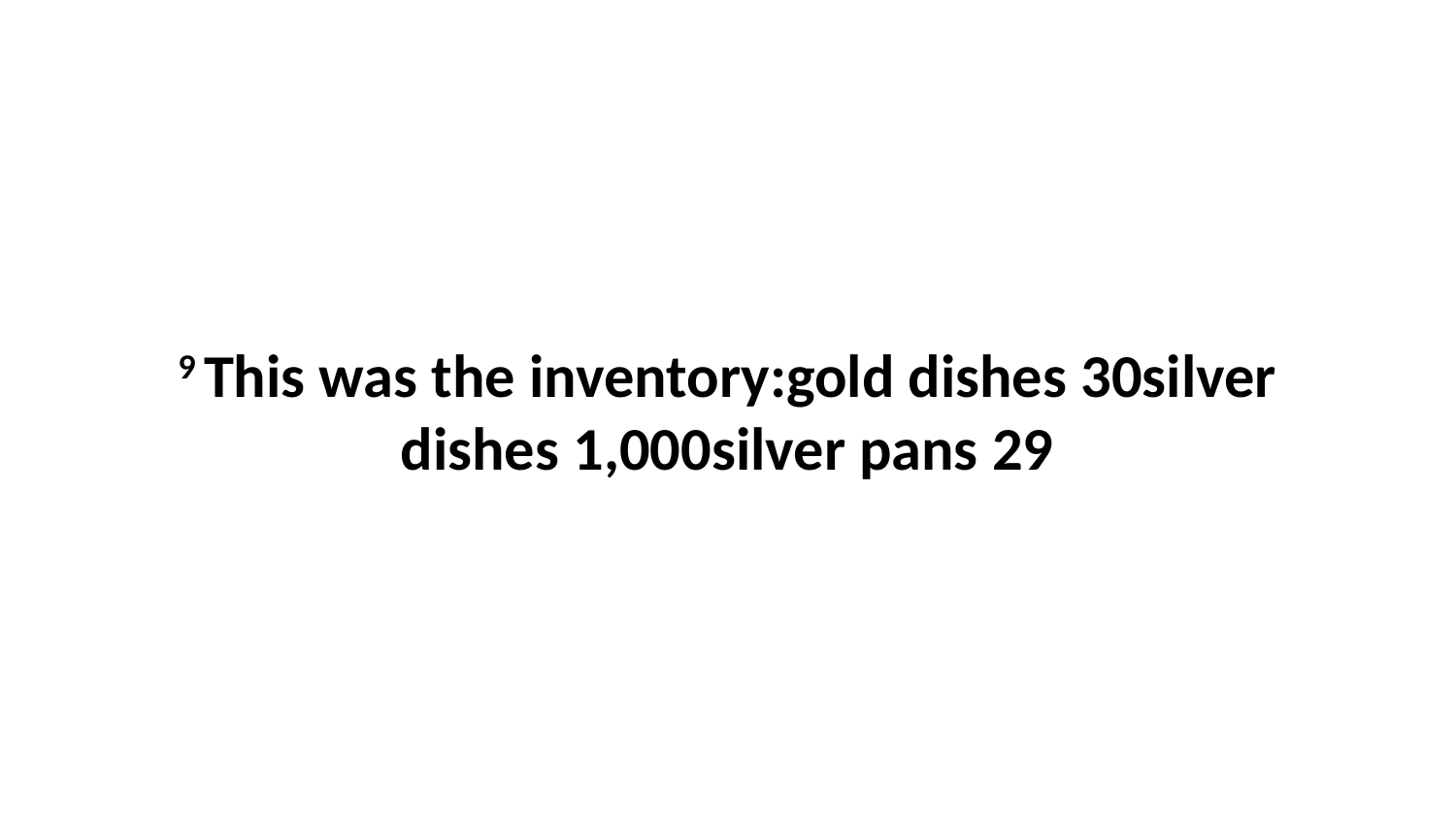

9 This was the inventory:gold dishes 30silver dishes 1,000silver pans 29